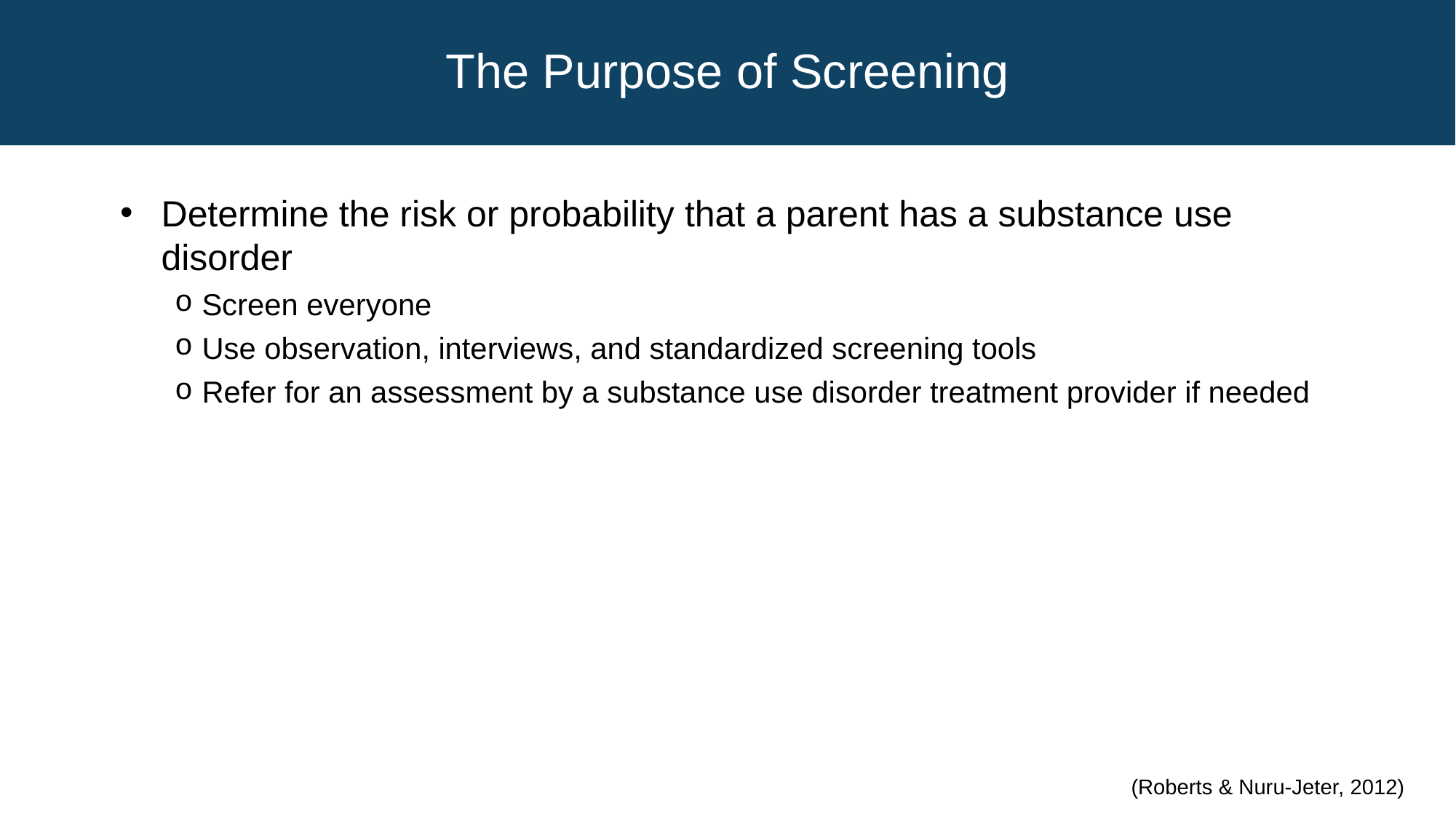

# The Purpose of Screening
Determine the risk or probability that a parent has a substance use disorder
Screen everyone
Use observation, interviews, and standardized screening tools
Refer for an assessment by a substance use disorder treatment provider if needed
(Roberts & Nuru-Jeter, 2012)